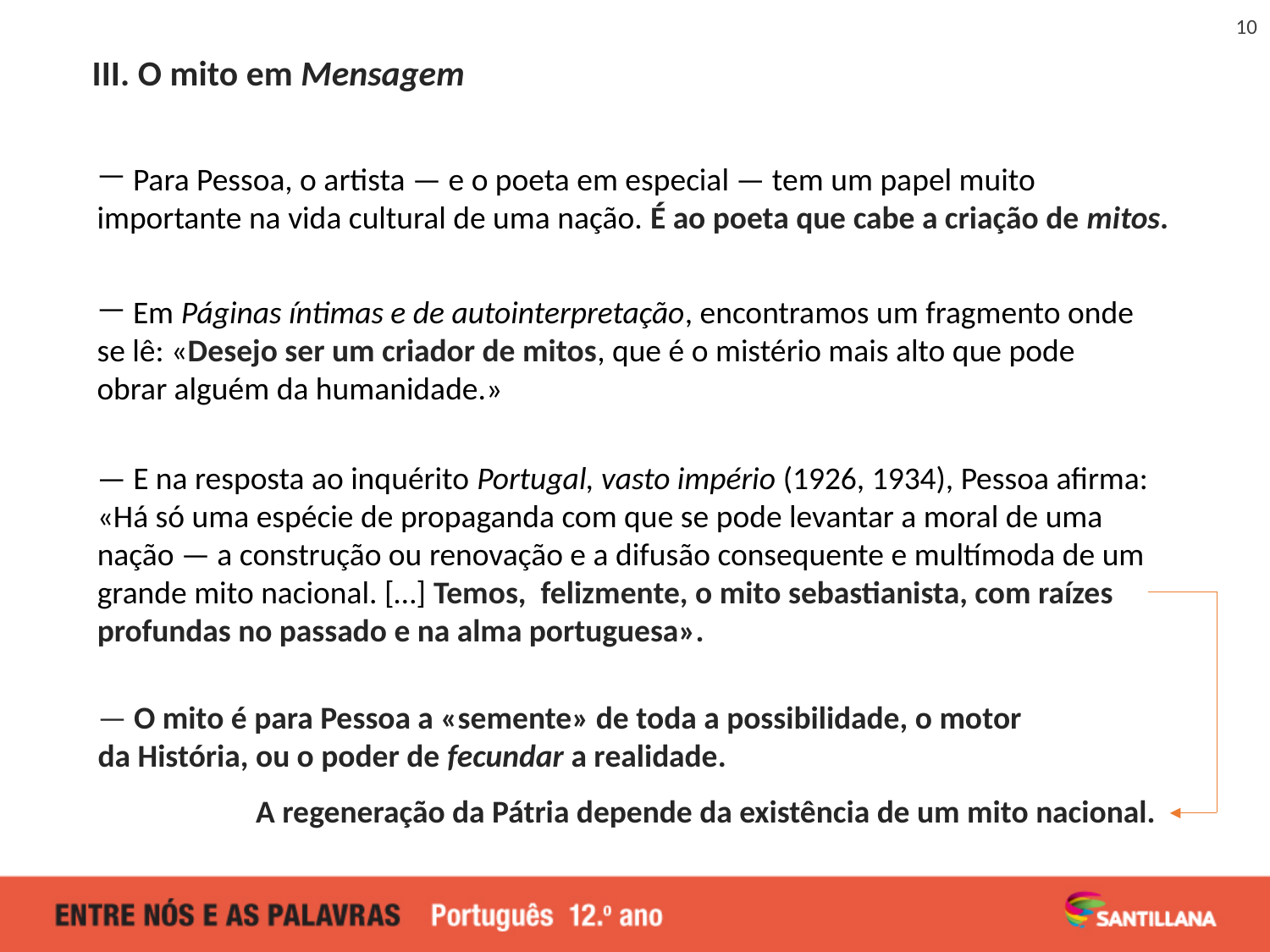

10
III. O mito em Mensagem
 Para Pessoa, o artista — e o poeta em especial — tem um papel muito importante na vida cultural de uma nação. É ao poeta que cabe a criação de mitos.
 Em Páginas íntimas e de autointerpretação, encontramos um fragmento onde se lê: «Desejo ser um criador de mitos, que é o mistério mais alto que pode obrar alguém da humanidade.»
— E na resposta ao inquérito Portugal, vasto império (1926, 1934), Pessoa afirma:
«Há só uma espécie de propaganda com que se pode levantar a moral de uma nação — a construção ou renovação e a difusão consequente e multímoda de um grande mito nacional. […] Temos,  felizmente, o mito sebastianista, com raízes profundas no passado e na alma portuguesa».
— O mito é para Pessoa a «semente» de toda a possibilidade, o motor
da História, ou o poder de fecundar a realidade.
A regeneração da Pátria depende da existência de um mito nacional.